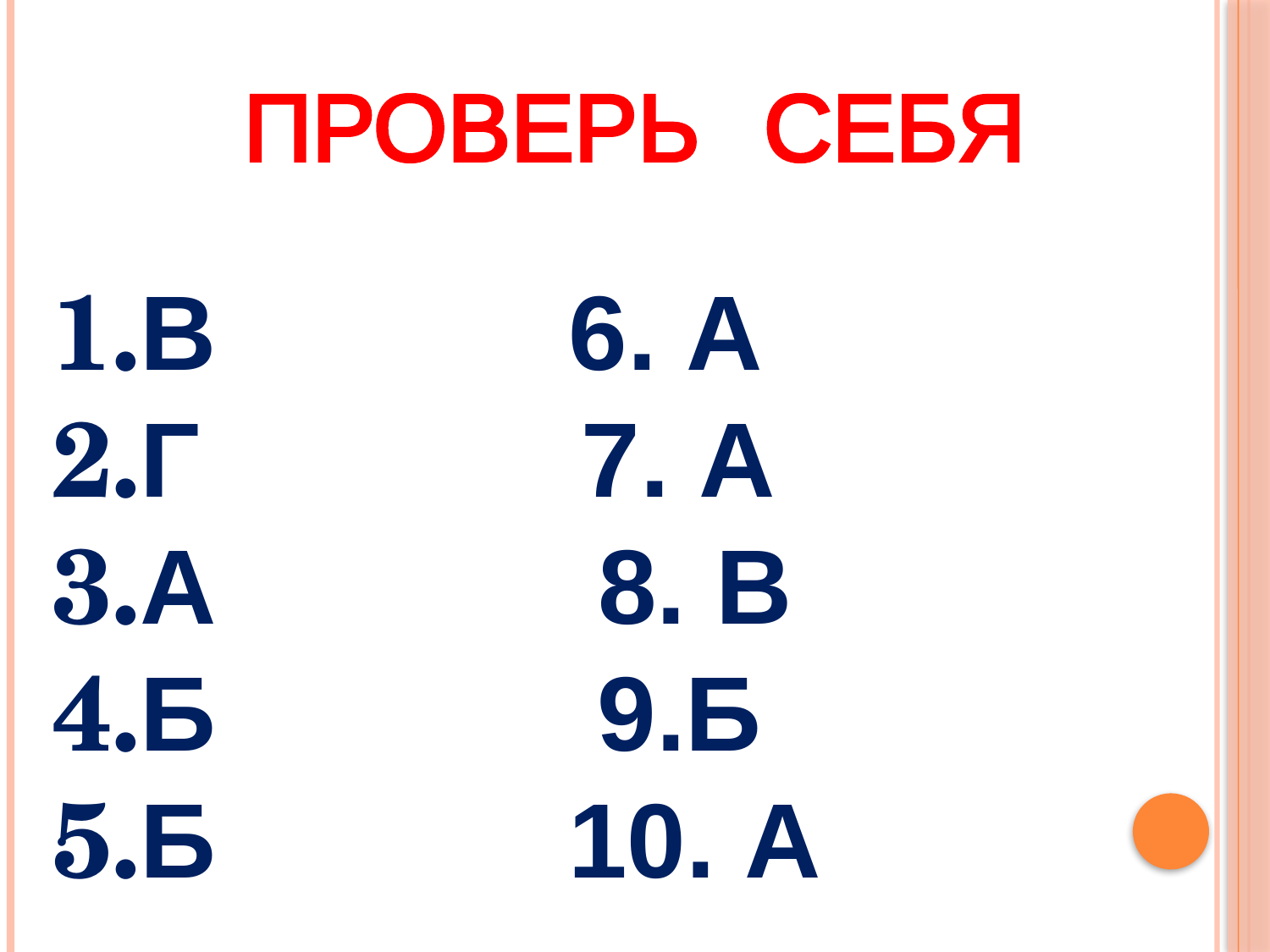

ПРОВЕРЬ  СЕБЯ
В            6. А
Г             7. А
А             8. В
Б             9.Б
Б            10. А